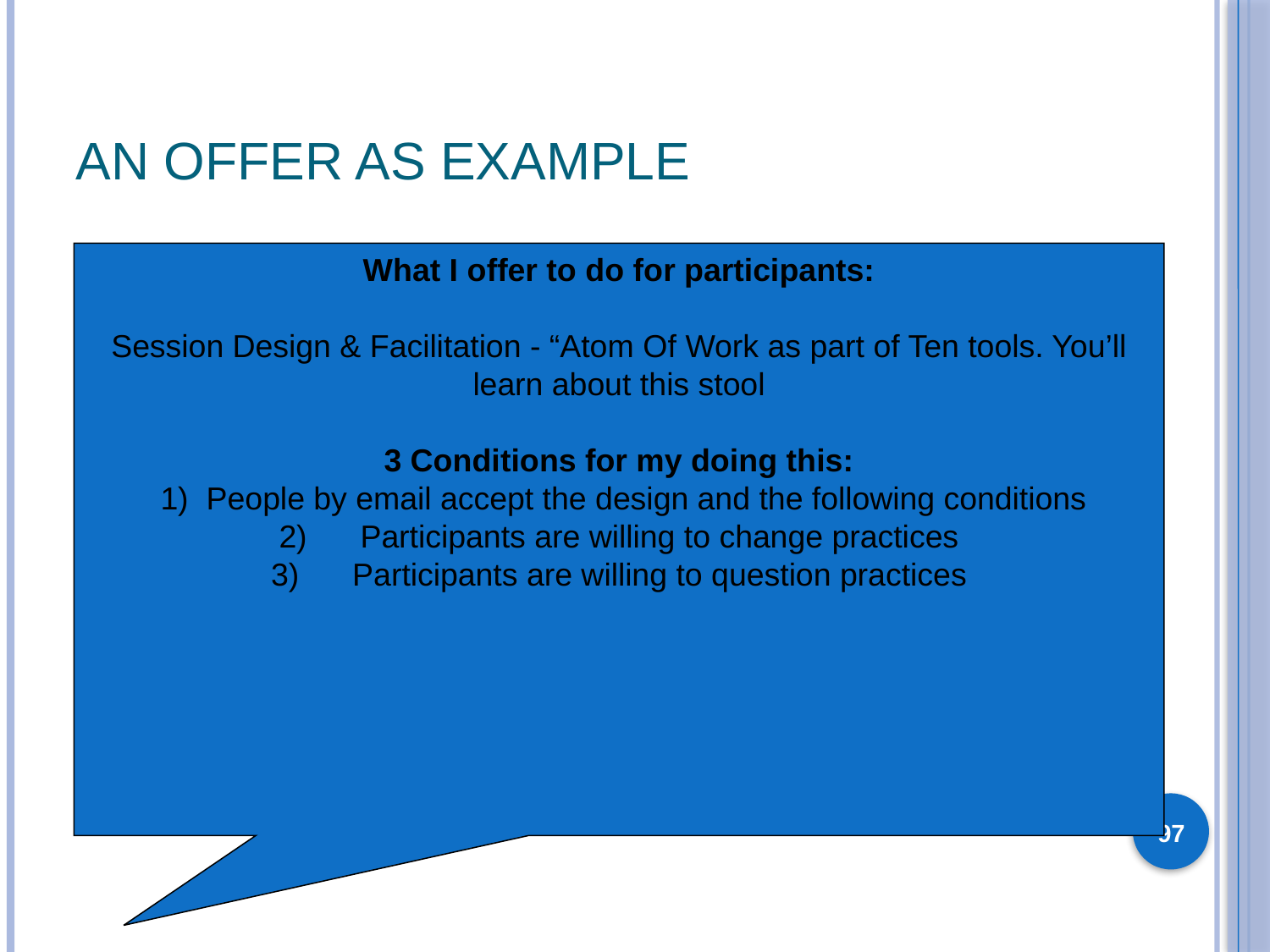

# An Offer as Example
What I offer to do for participants:

Session Design & Facilitation - “Atom Of Work as part of Ten tools. You’ll learn about this stool

3 Conditions for my doing this:
 1)  People by email accept the design and the following conditions
2)      Participants are willing to change practices
3)      Participants are willing to question practices

97